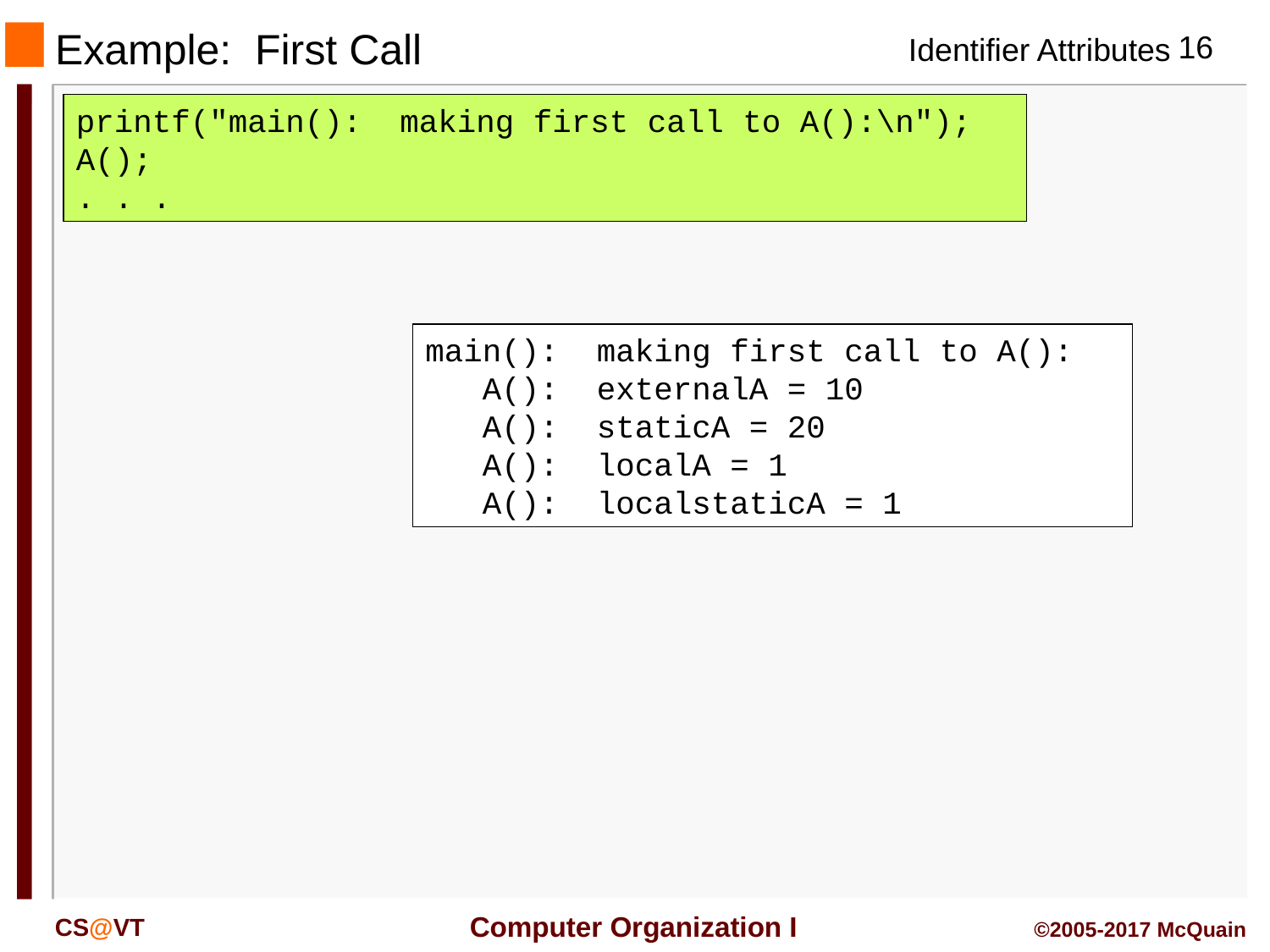

Example:  First Call
printf("main():  making first call to A():\n");
A();
. . .
main():  making first call to A():
   A():  externalA = 10
   A():  staticA = 20
   A():  localA = 1
   A():  localstaticA = 1